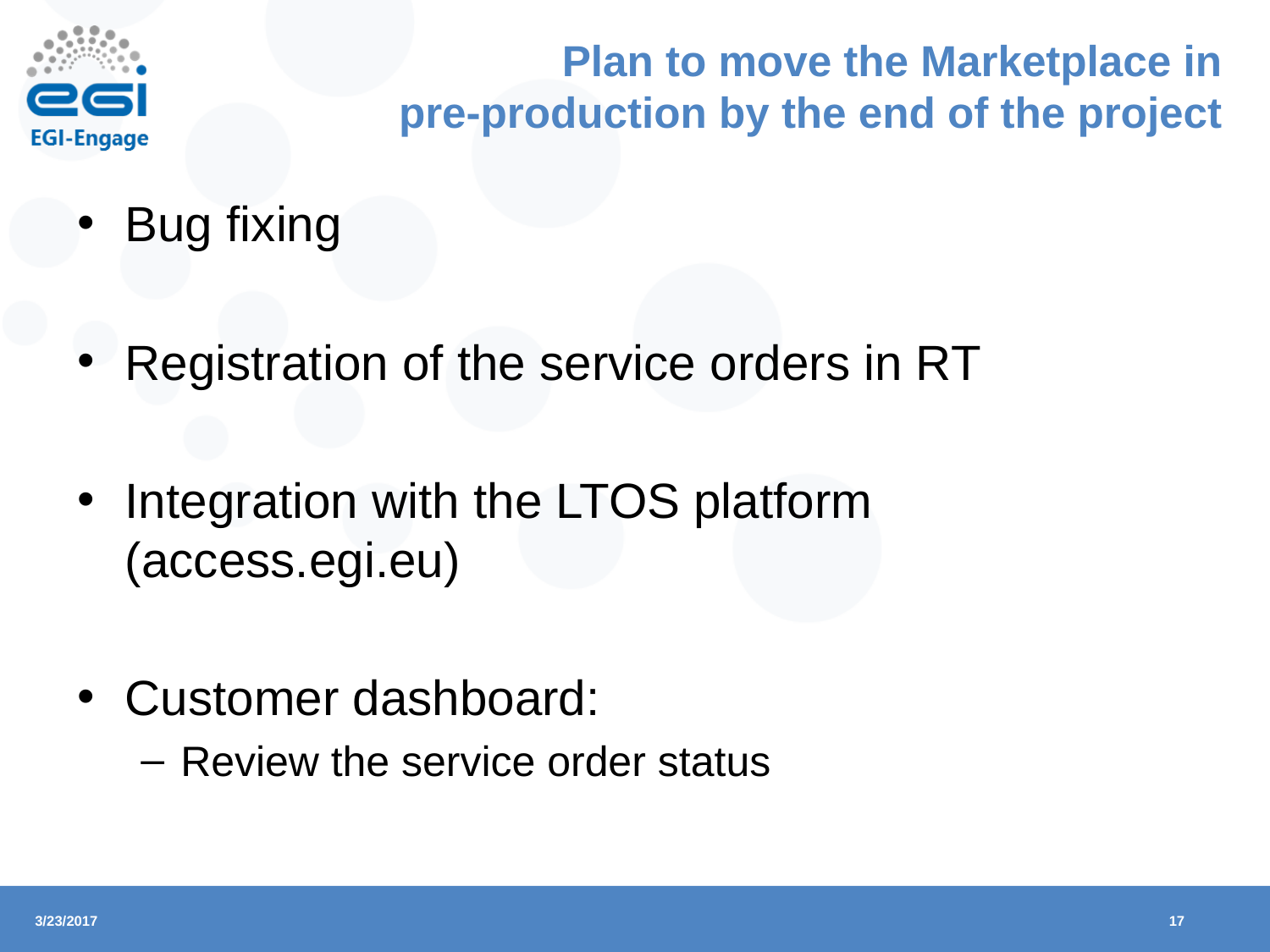

# Plan to move the Marketplace in pre-production by the end of the project
Bug fixing

Registration of the service orders in RT

Integration with the LTOS platform (access.egi.eu)

Customer dashboard:
Review the service order status